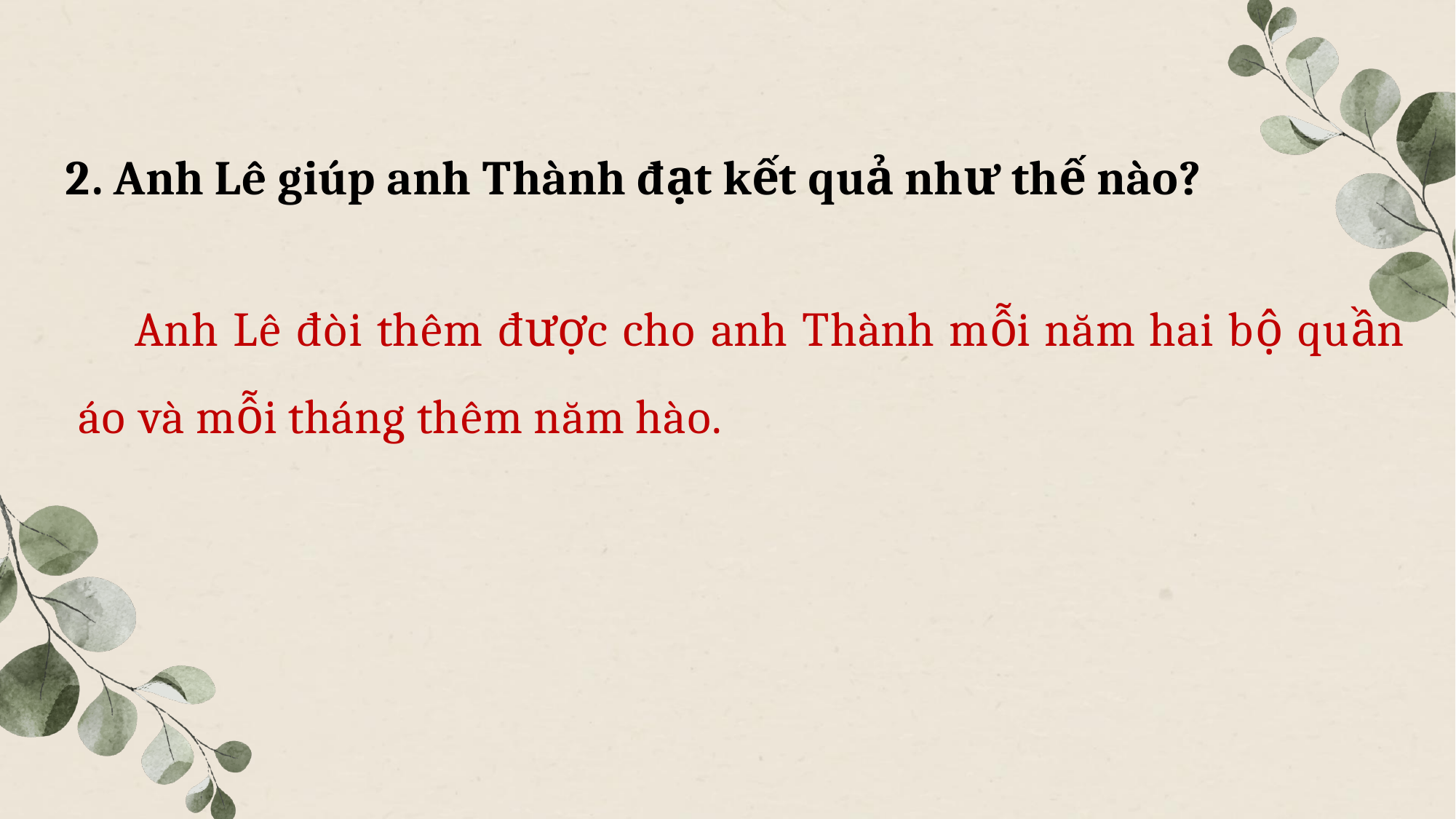

2. Anh Lê giúp anh Thành đạt kết quả như thế nào?
    Anh Lê đòi thêm được cho anh Thành mỗi năm hai bộ quần áo và mỗi tháng thêm năm hào.